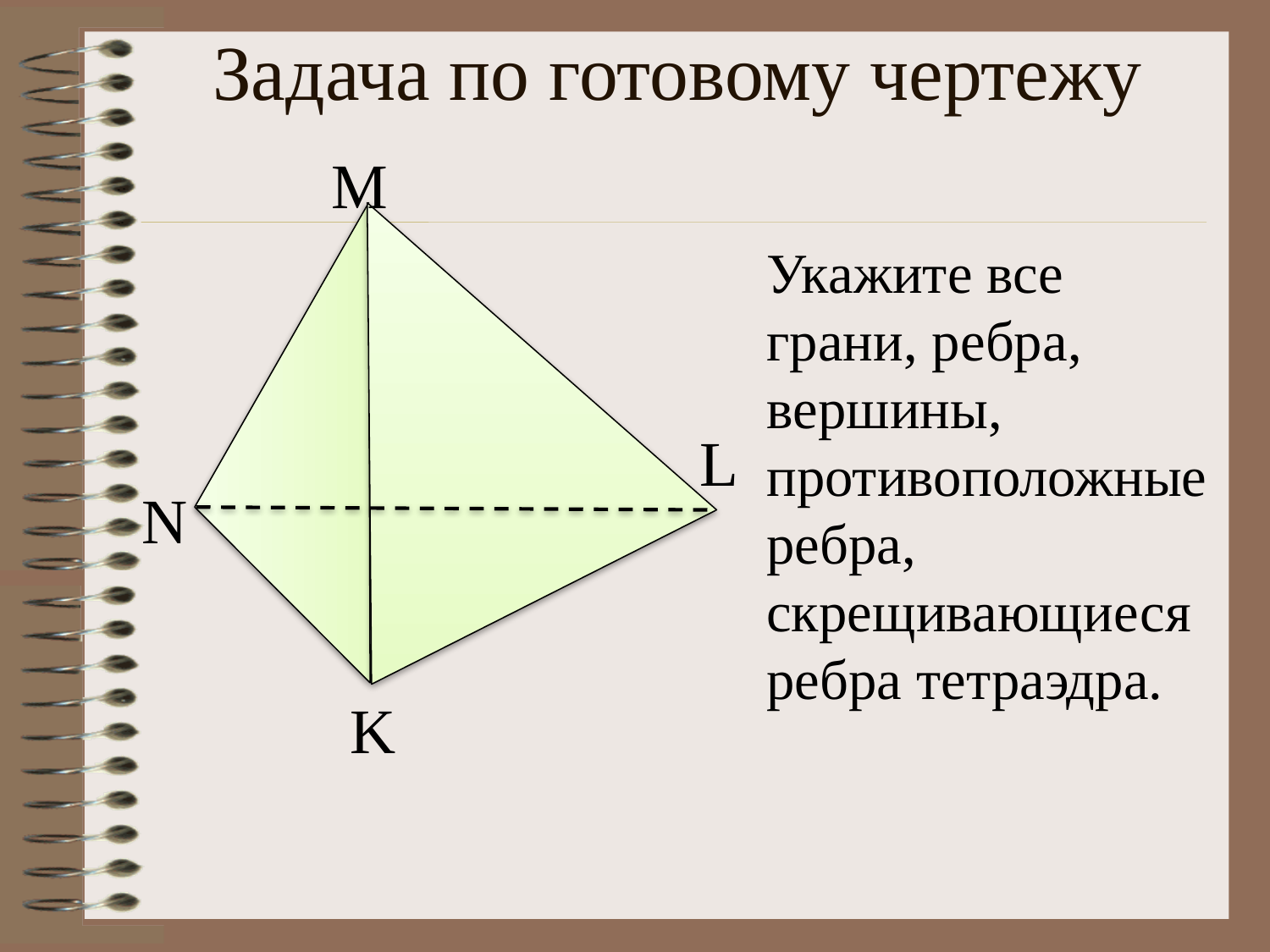

# Задача по готовому чертежу
M

L
N

Укажите все грани, ребра, вершины, противоположные ребра, скрещивающиеся ребра тетраэдра.
K